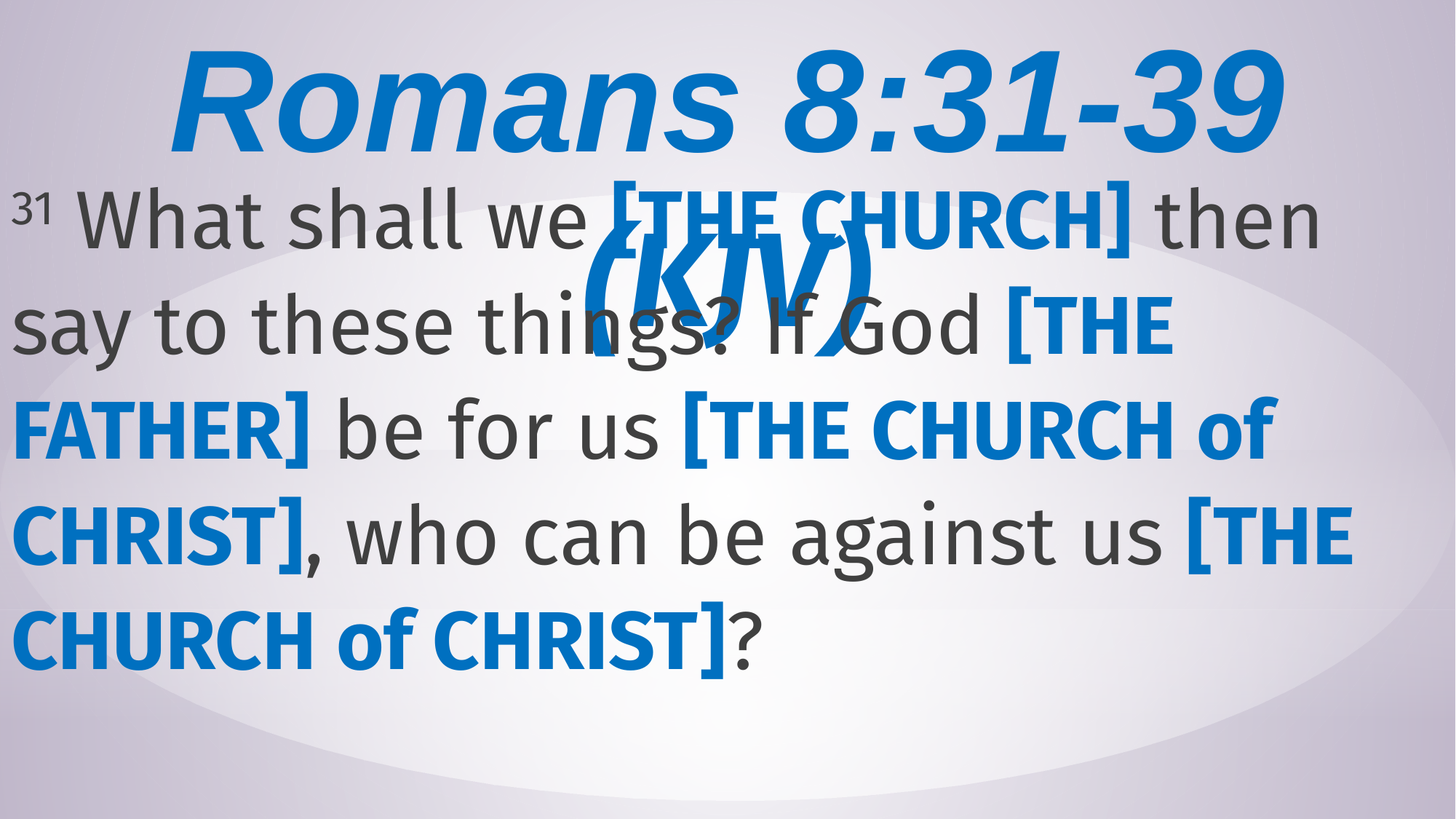

# Romans 8:31-39 (KJV)
31 What shall we [THE CHURCH] then say to these things? If God [THE FATHER] be for us [THE CHURCH of CHRIST], who can be against us [THE CHURCH of CHRIST]?